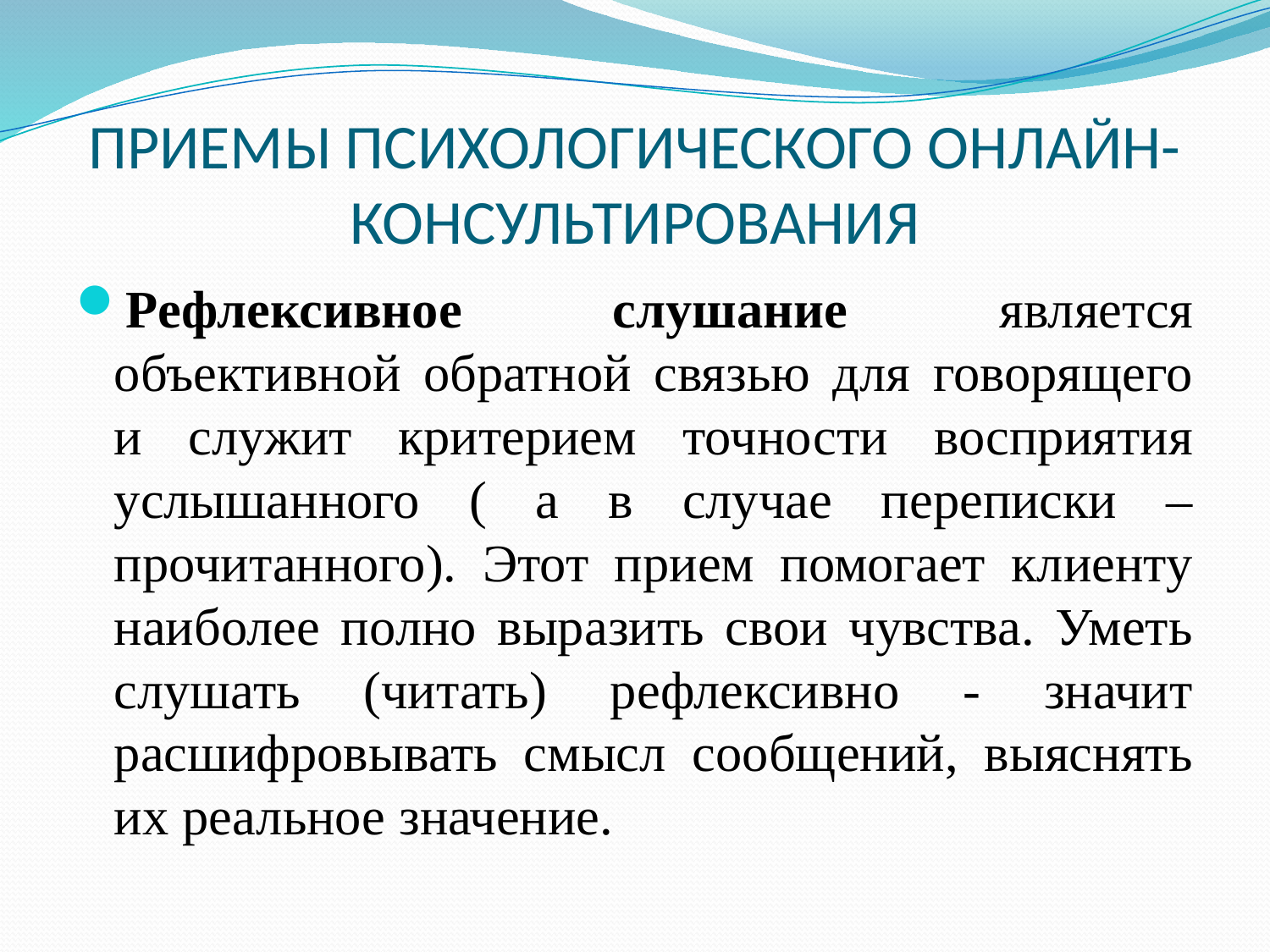

# ПРИЕМЫ ПСИХОЛОГИЧЕСКОГО ОНЛАЙН-КОНСУЛЬТИРОВАНИЯ
Рефлексивное слушание является объективной обратной связью для говорящего и служит критерием точности восприятия услышанного ( а в случае переписки – прочитанного). Этот прием помогает клиенту наиболее полно выразить свои чувства. Уметь слушать (читать) рефлексивно - значит расшифровывать смысл сообщений, выяснять их реальное значение.